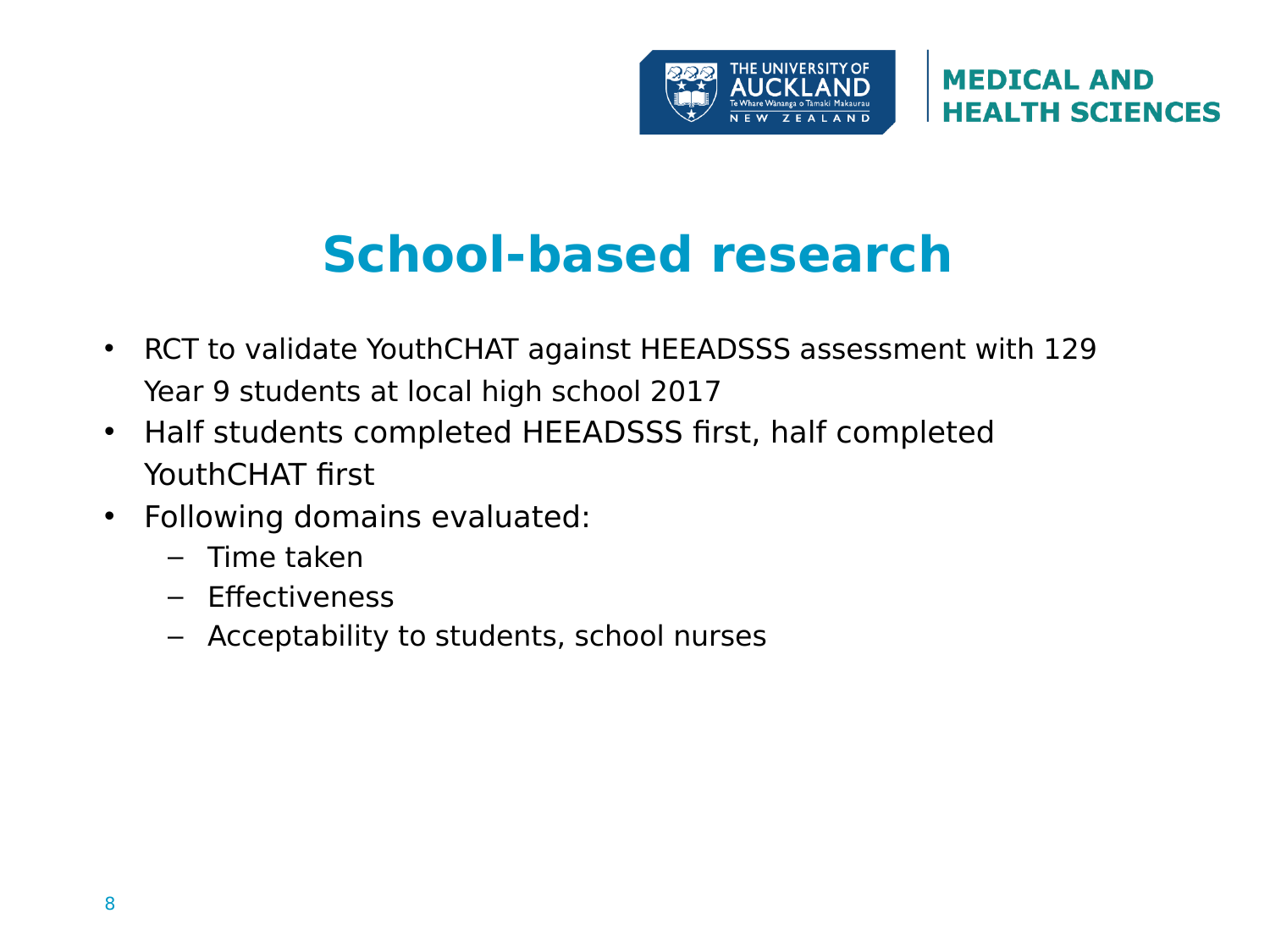

# School-based research
RCT to validate YouthCHAT against HEEADSSS assessment with 129  Year 9 students at local high school 2017
Half students completed HEEADSSS first, half completed YouthCHAT first
Following domains evaluated:
Time taken
Effectiveness
Acceptability to students, school nurses

8